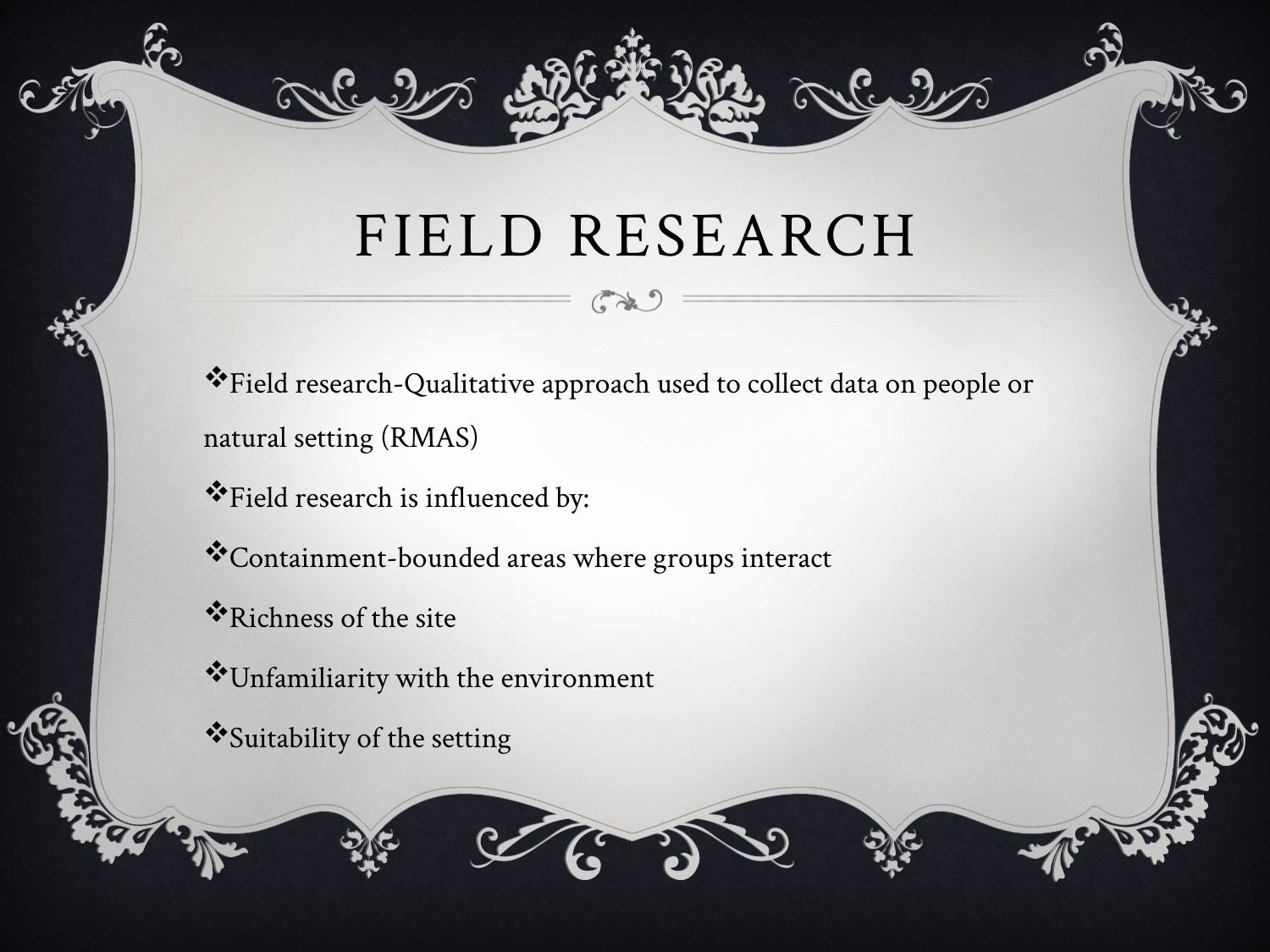

# Field Research
Field research-Qualitative approach used to collect data on people or natural setting (RMAS)
Field research is influenced by:
Containment-bounded areas where groups interact
Richness of the site
Unfamiliarity with the environment
Suitability of the setting